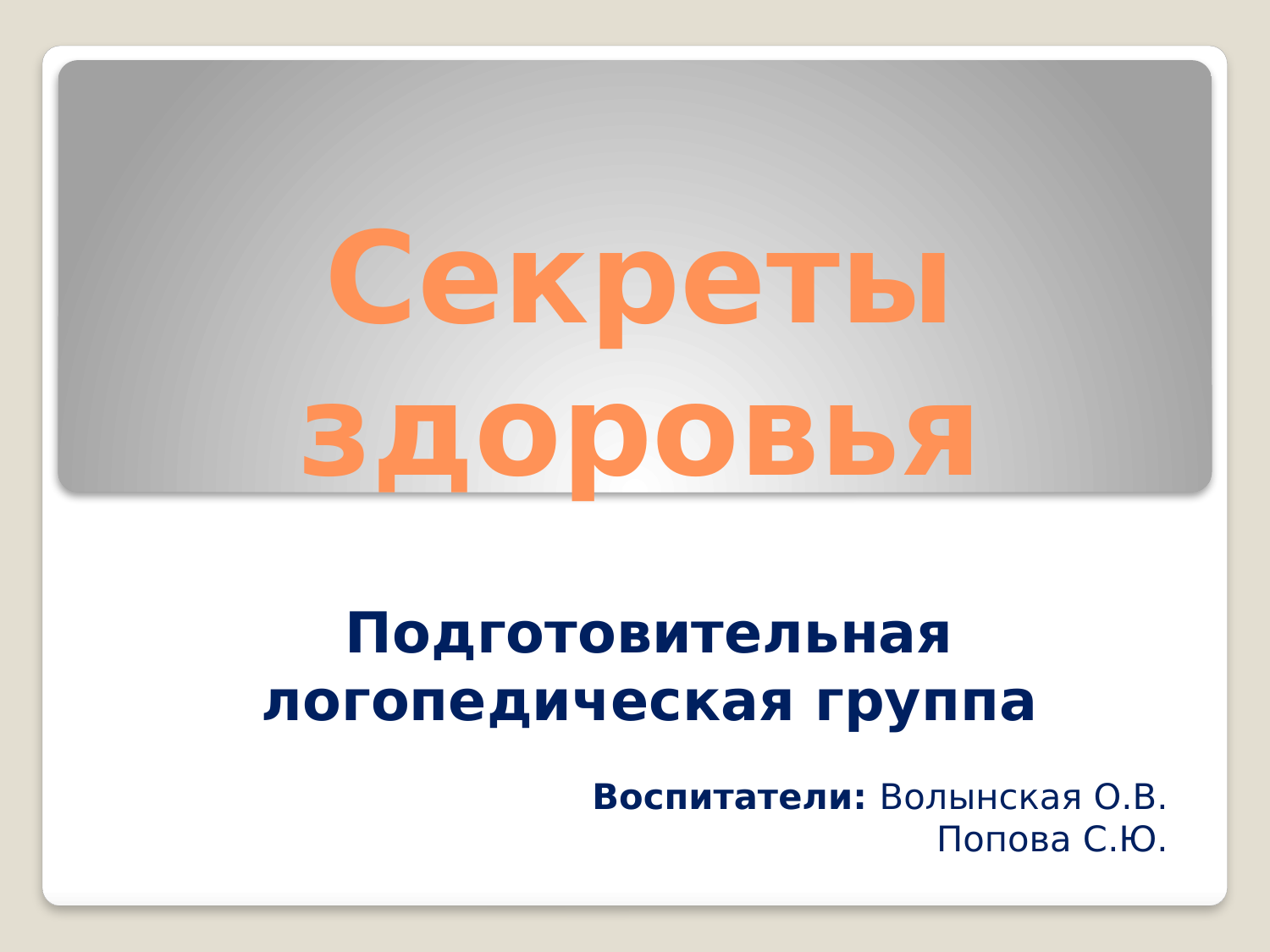

# Секреты здоровья

Подготовительная логопедическая группа

Воспитатели: Волынская О.В.
    Попова С.Ю.